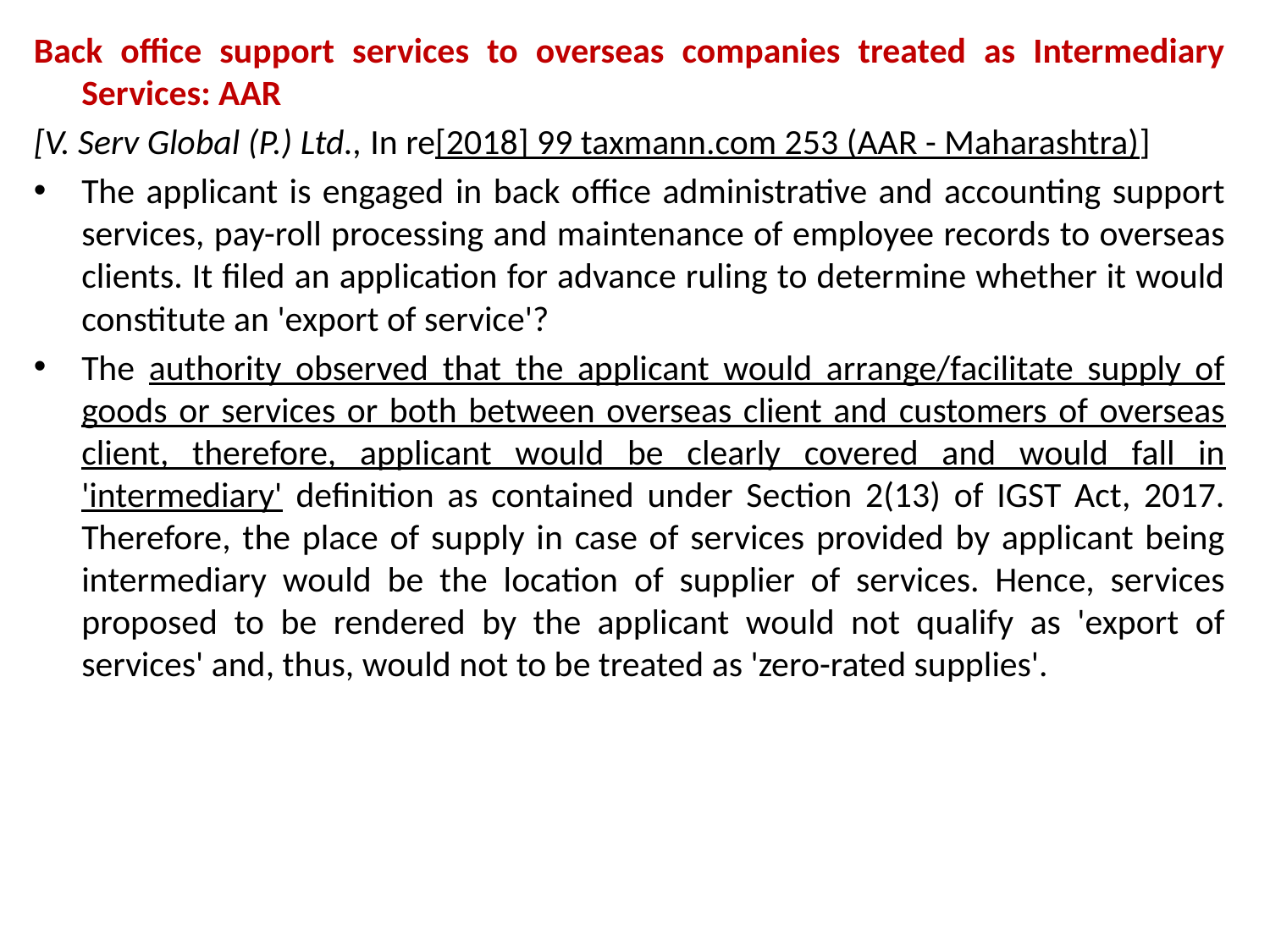

Back office support services to overseas companies treated as Intermediary Services: AAR
[V. Serv Global (P.) Ltd., In re[2018] 99 taxmann.com 253 (AAR - Maharashtra)]
The applicant is engaged in back office administrative and accounting support services, pay-roll processing and maintenance of employee records to overseas clients. It filed an application for advance ruling to determine whether it would constitute an 'export of service'?
The authority observed that the applicant would arrange/facilitate supply of goods or services or both between overseas client and customers of overseas client, therefore, applicant would be clearly covered and would fall in 'intermediary' definition as contained under Section 2(13) of IGST Act, 2017. Therefore, the place of supply in case of services provided by applicant being intermediary would be the location of supplier of services. Hence, services proposed to be rendered by the applicant would not qualify as 'export of services' and, thus, would not to be treated as 'zero-rated supplies'.